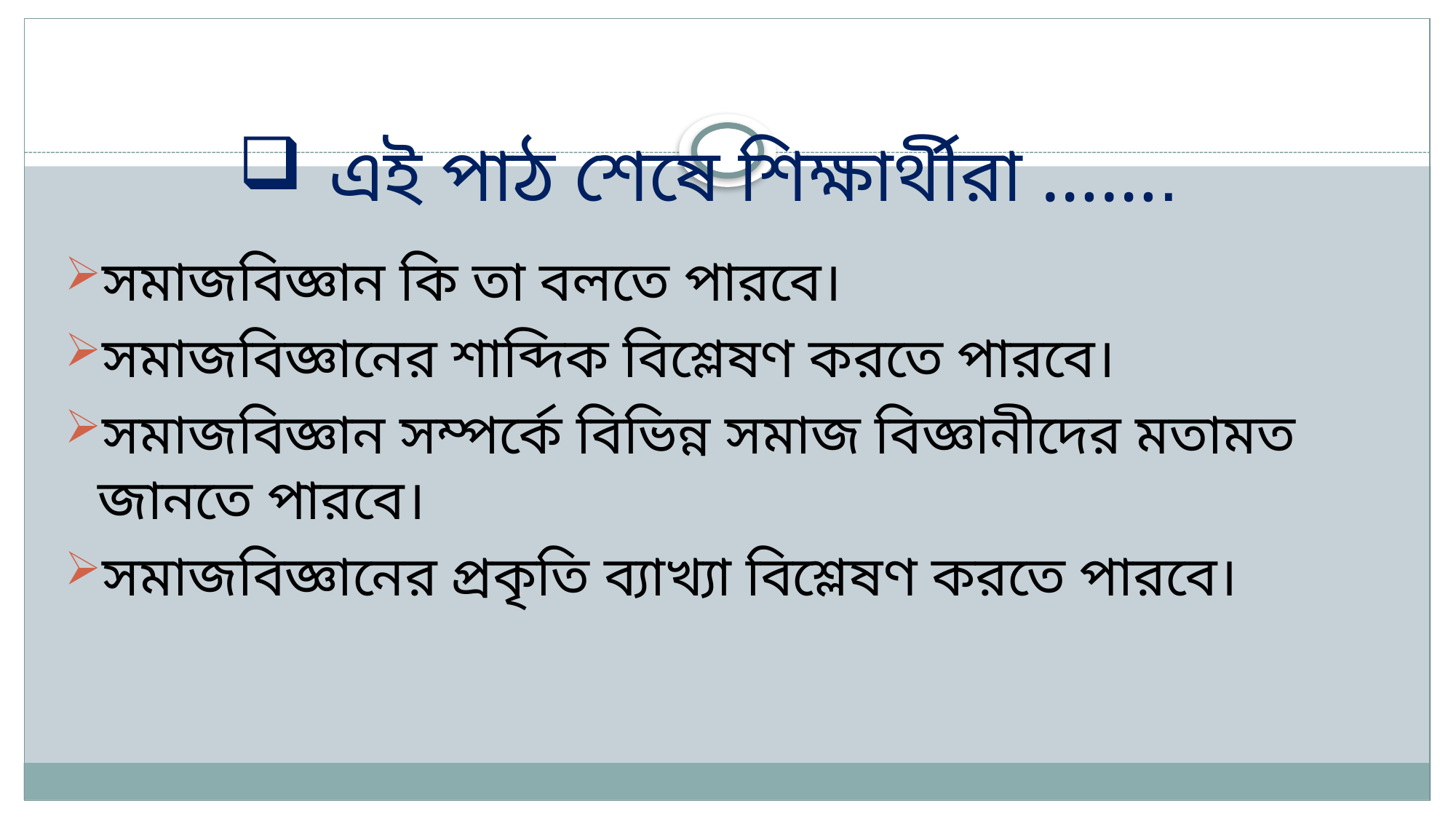

# এই পাঠ শেষে শিক্ষার্থীরা …….
সমাজবিজ্ঞান কি তা বলতে পারবে।
সমাজবিজ্ঞানের শাব্দিক বিশ্লেষণ করতে পারবে।
সমাজবিজ্ঞান সম্পর্কে বিভিন্ন সমাজ বিজ্ঞানীদের মতামত জানতে পারবে।
সমাজবিজ্ঞানের প্রকৃতি ব্যাখ্যা বিশ্লেষণ করতে পারবে।